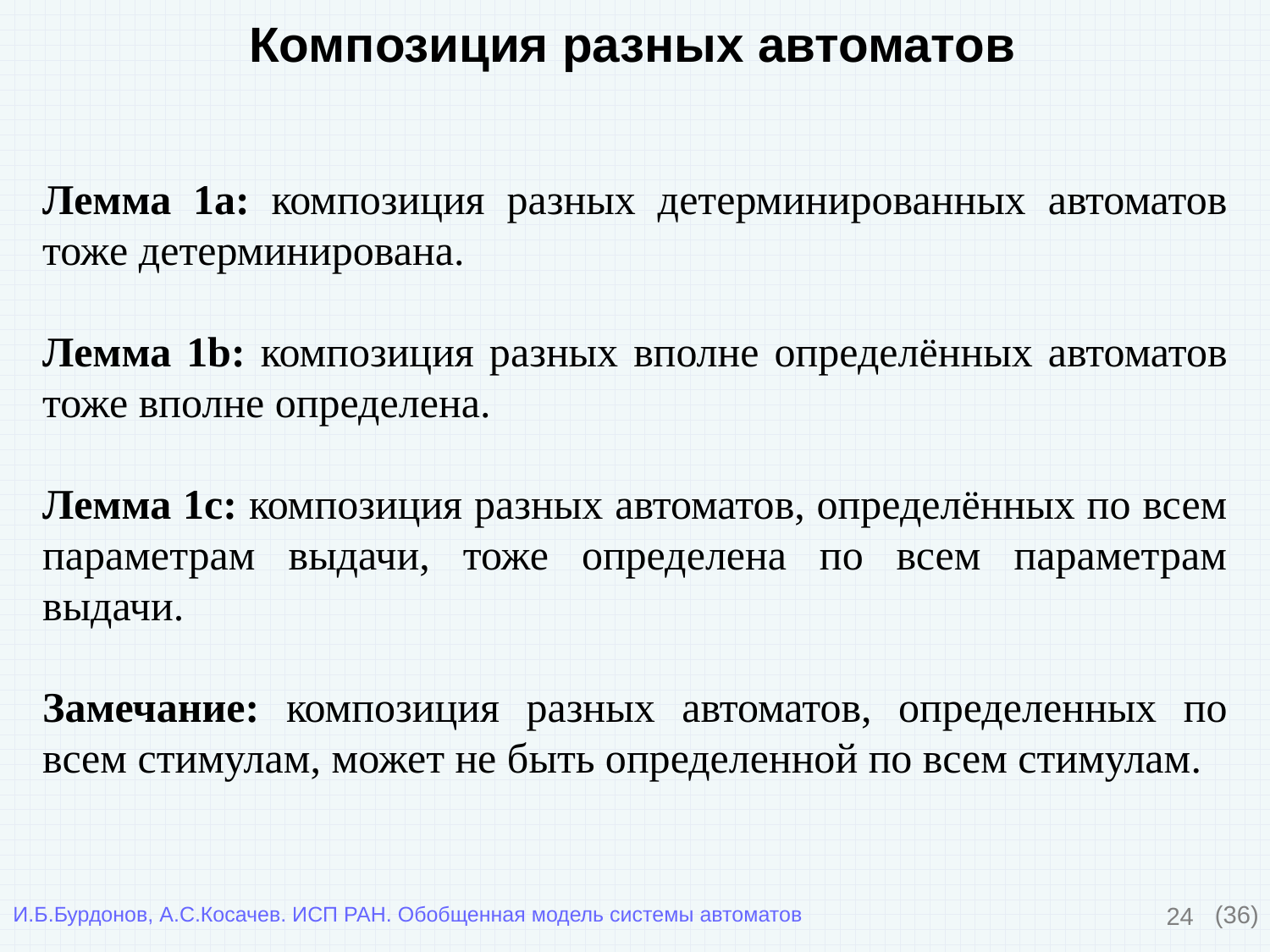

Композиция разных автоматов
Лемма 1a: композиция разных детерминированных автоматов тоже детерминирована.

Лемма 1b: композиция разных вполне определённых автоматов тоже вполне определена.

Лемма 1c: композиция разных автоматов, определённых по всем параметрам выдачи, тоже определена по всем параметрам выдачи.

Замечание: композиция разных автоматов, определенных по всем стимулам, может не быть определенной по всем стимулам.
24
(36)
И.Б.Бурдонов, А.С.Косачев. ИСП РАН. Обобщенная модель системы автоматов